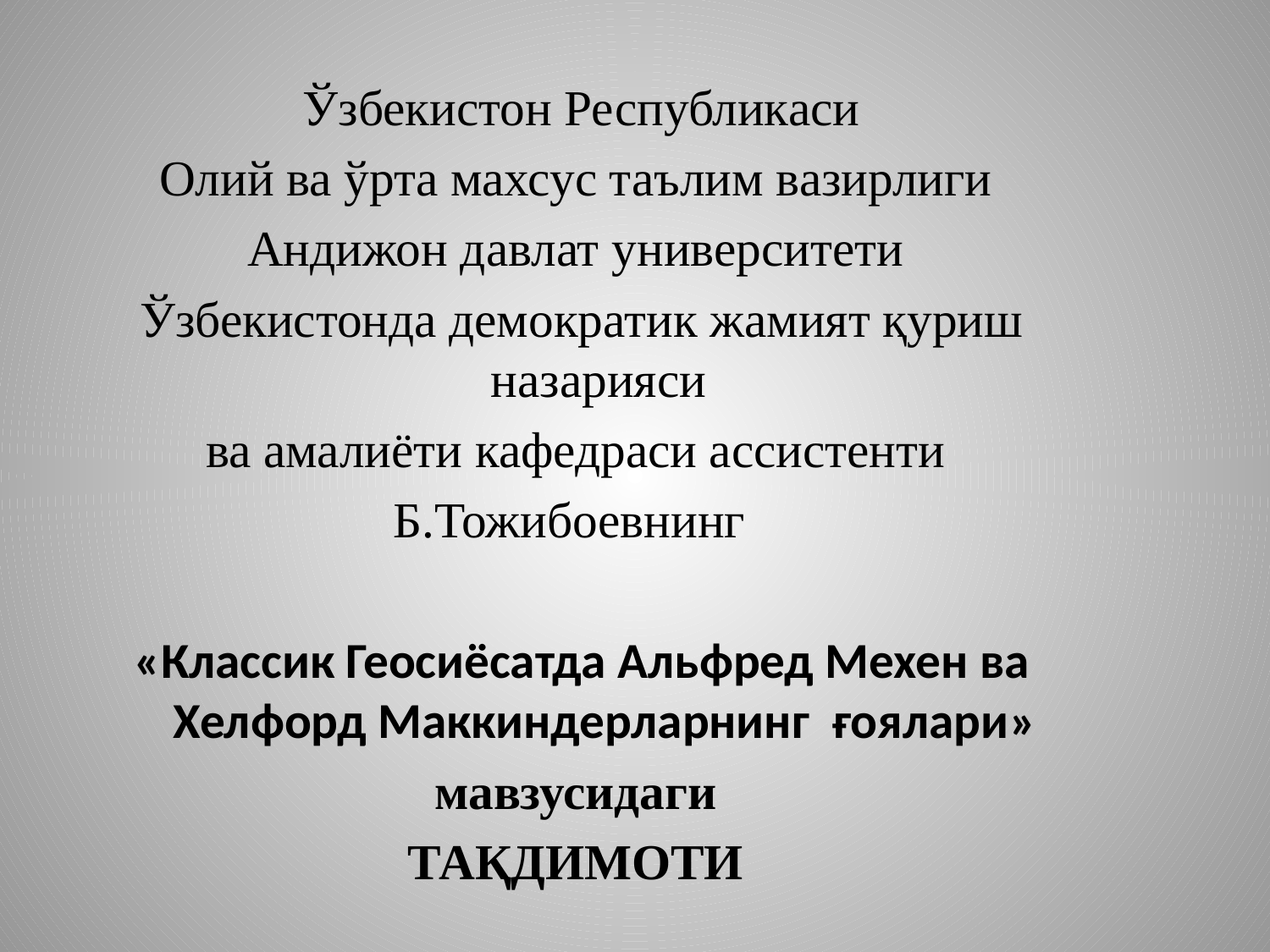

Ўзбекистон Республикаси
Олий ва ўрта махсус таълим вазирлиги
Андижон давлат университети
Ўзбекистонда демократик жамият қуриш назарияси
ва амалиёти кафедраси ассистенти
Б.Тожибоевнинг

«Классик Геосиёсатда Альфред Мехен ва Хелфорд Маккиндерларнинг  ғоялари»
мавзусидаги
ТАҚДИМОТИ